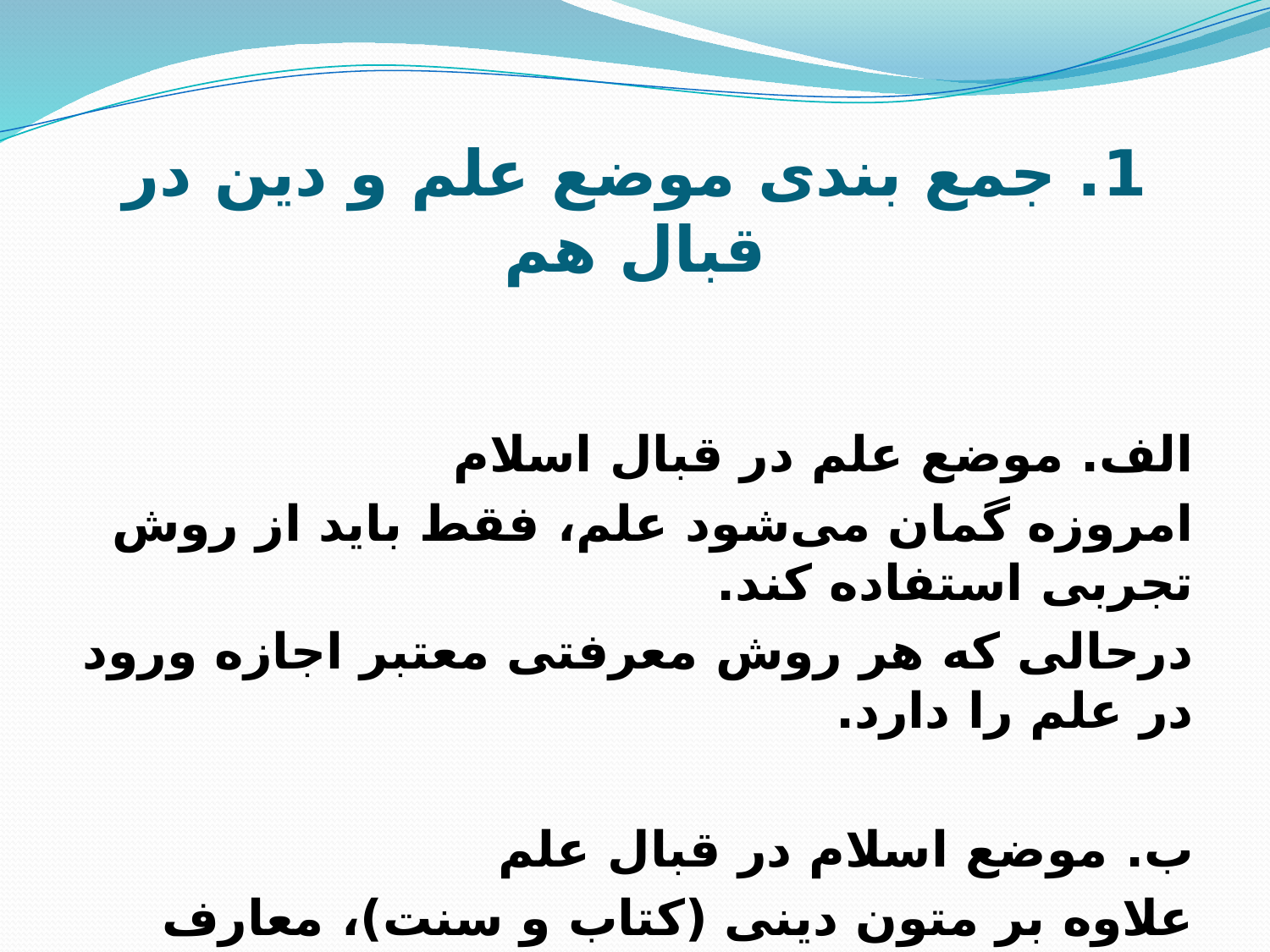

# 1. جمع بندی موضع علم و دین در قبال هم
الف. موضع علم در قبال اسلام
امروزه گمان می‌شود علم، فقط باید از روش تجربی استفاده کند.
درحالی که هر روش معرفتی معتبر اجازه ورود در علم را دارد.

ب. موضع اسلام در قبال علم
علاوه بر متون دینی (کتاب و سنت)، معارف معتبر بشری (عقل) جزء منابع معرفتی مورد قبول اسلام می‌باشد.